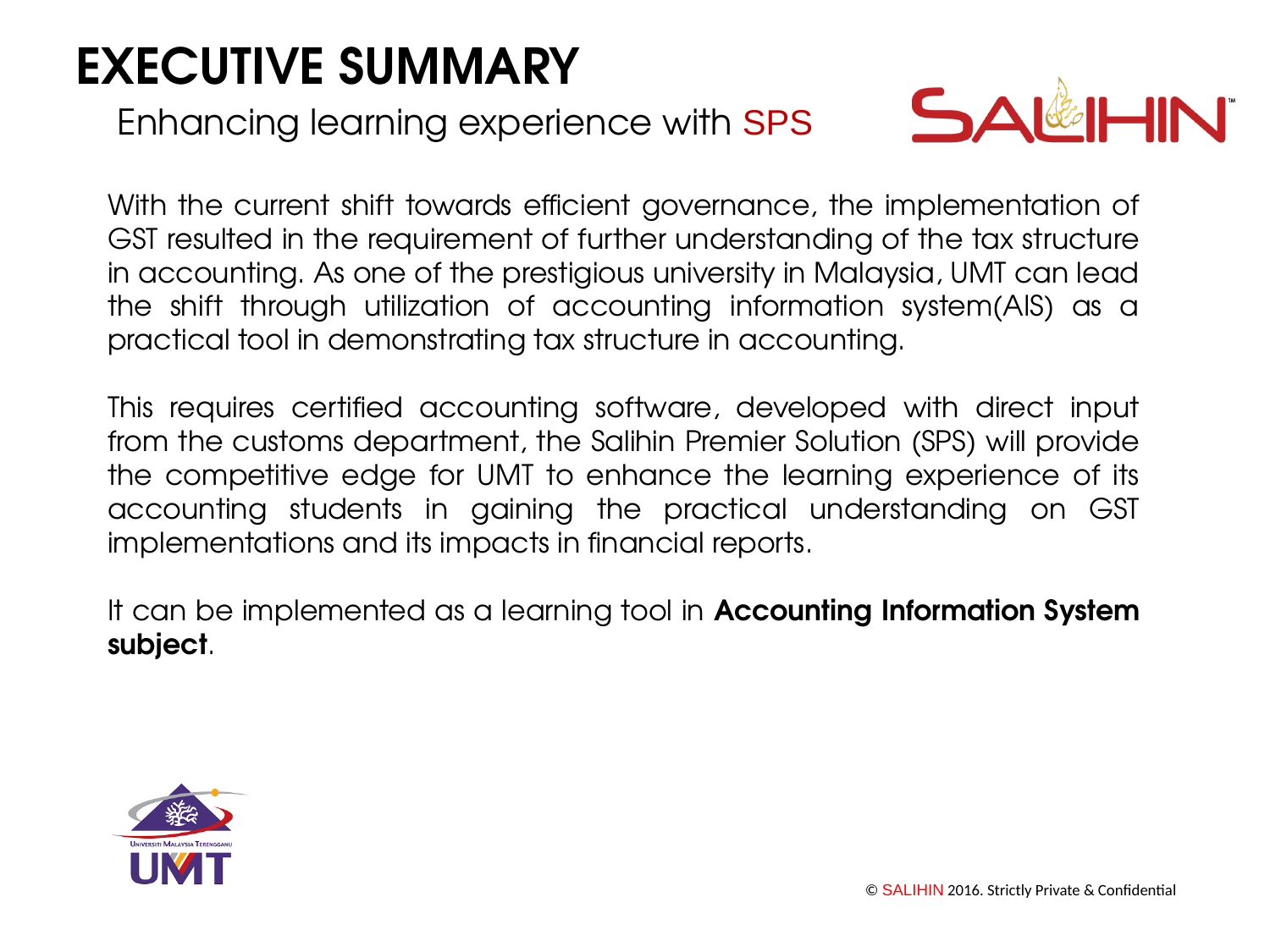

EXECUTIVE SUMMARY
Enhancing learning experience with SPS
With the current shift towards efficient governance, the implementation of GST resulted in the requirement of further understanding of the tax structure in accounting. As one of the prestigious university in Malaysia, UMT can lead the shift through utilization of accounting information system(AIS) as a practical tool in demonstrating tax structure in accounting.

This requires certified accounting software, developed with direct input from the customs department, the Salihin Premier Solution (SPS) will provide the competitive edge for UMT to enhance the learning experience of its accounting students in gaining the practical understanding on GST implementations and its impacts in financial reports.

It can be implemented as a learning tool in Accounting Information System subject.